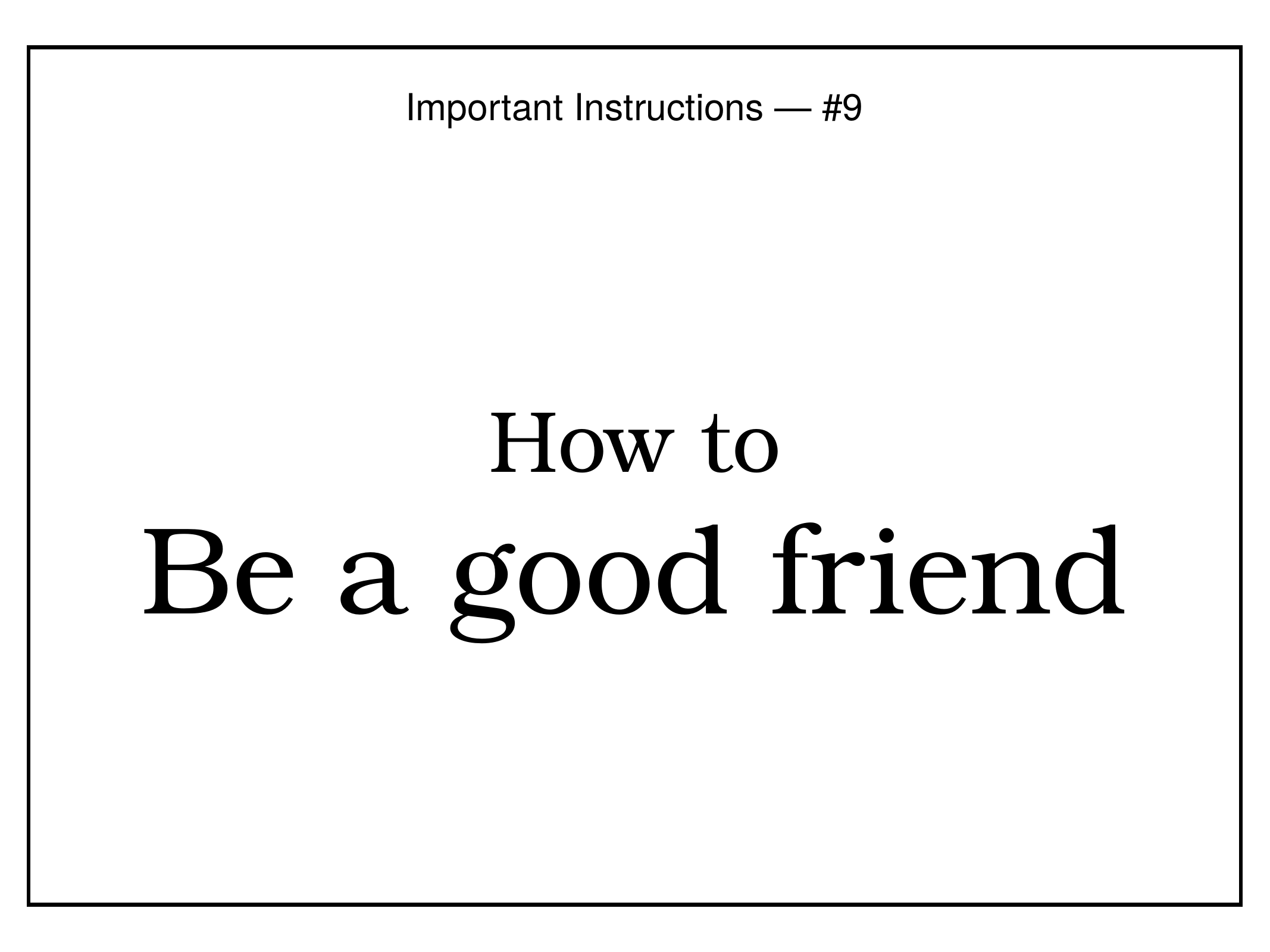

Important Instructions — #9
# How to
Be a good friend